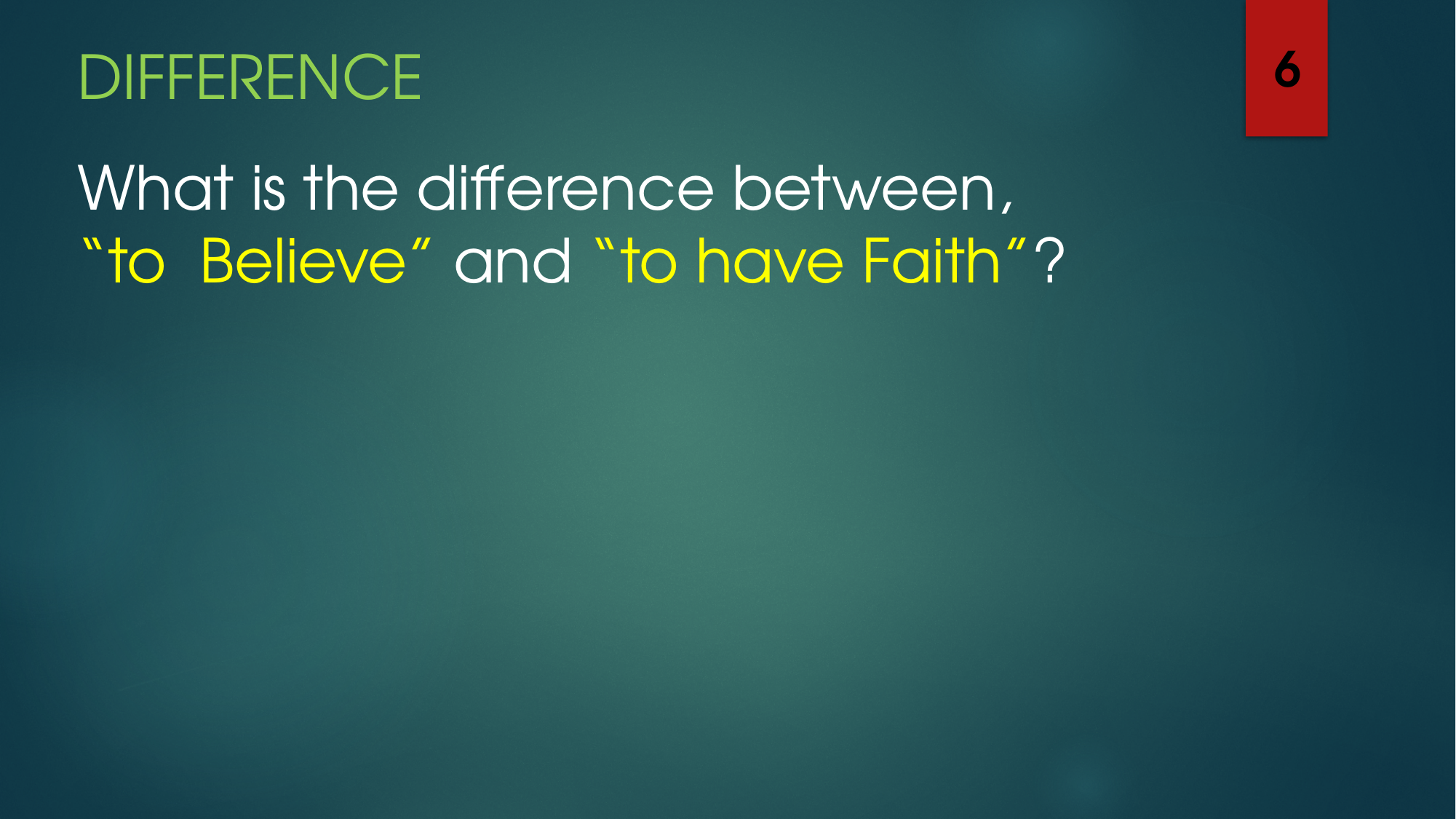

Difference
6
What is the difference between,
“to  Believe” and “to have Faith”?